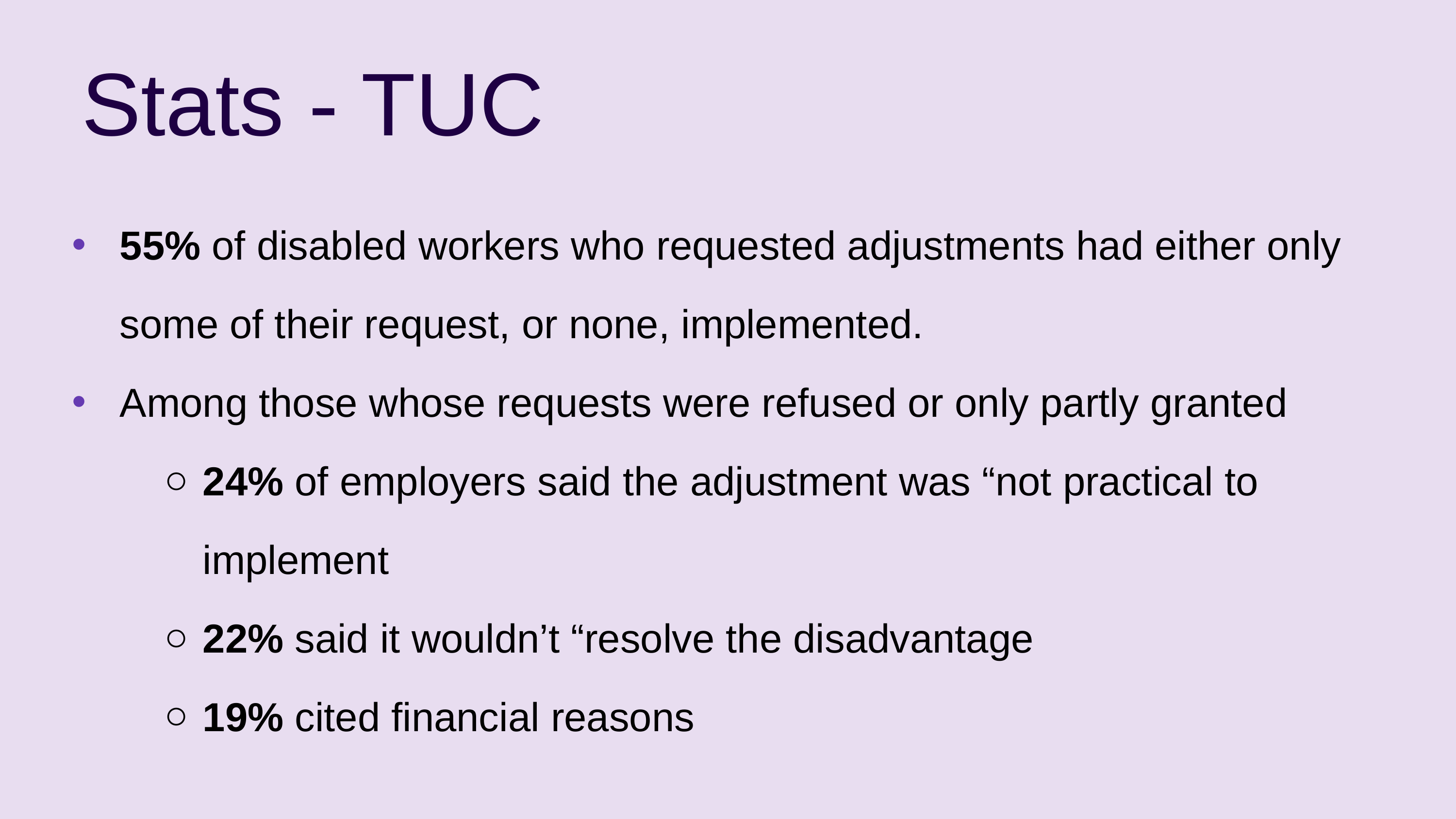

Stats - TUC
55% of disabled workers who requested adjustments had either only some of their request, or none, implemented.
Among those whose requests were refused or only partly granted
24% of employers said the adjustment was “not practical to implement
22% said it wouldn’t “resolve the disadvantage
19% cited financial reasons